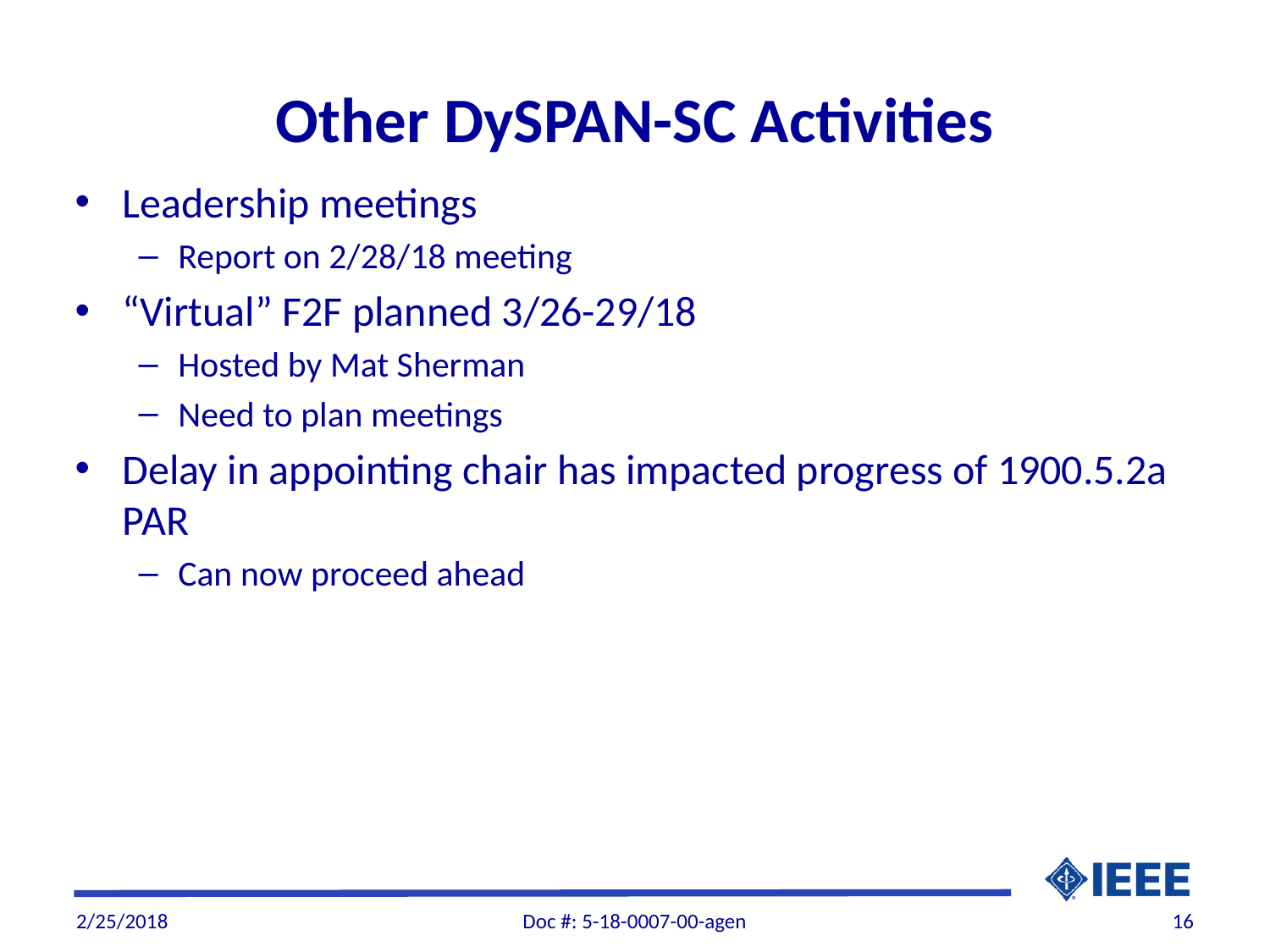

# Other DySPAN-SC Activities
Leadership meetings
Report on 2/28/18 meeting
“Virtual” F2F planned 3/26-29/18
Hosted by Mat Sherman
Need to plan meetings
Delay in appointing chair has impacted progress of 1900.5.2a PAR
Can now proceed ahead

2/25/2018
Doc #: 5-18-0007-00-agen
16